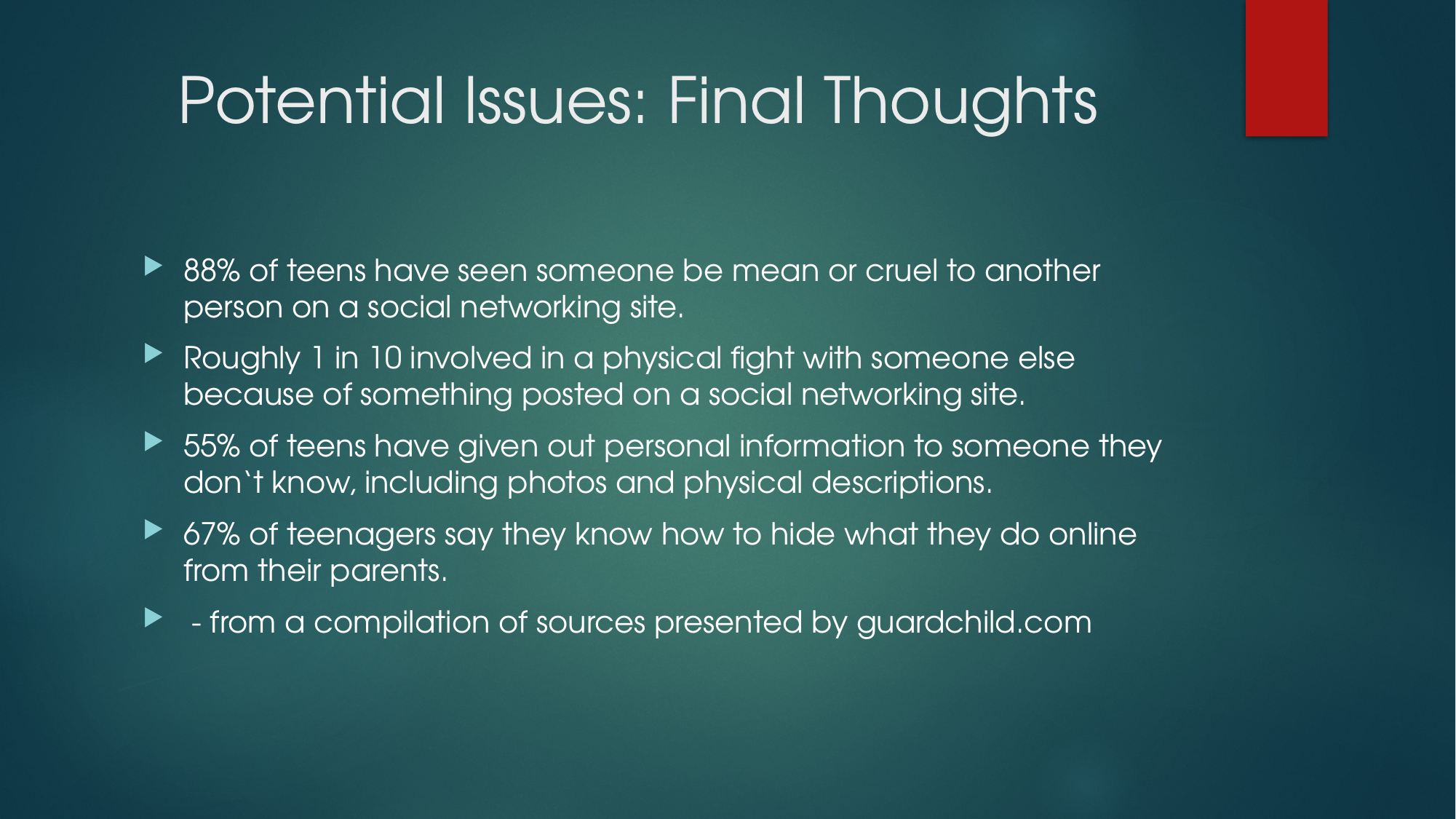

# Potential Issues: Final Thoughts
88% of teens have seen someone be mean or cruel to another person on a social networking site.
Roughly 1 in 10 involved in a physical fight with someone else because of something posted on a social networking site.
55% of teens have given out personal information to someone they don‘t know, including photos and physical descriptions.
67% of teenagers say they know how to hide what they do online from their parents.
 - from a compilation of sources presented by guardchild.com